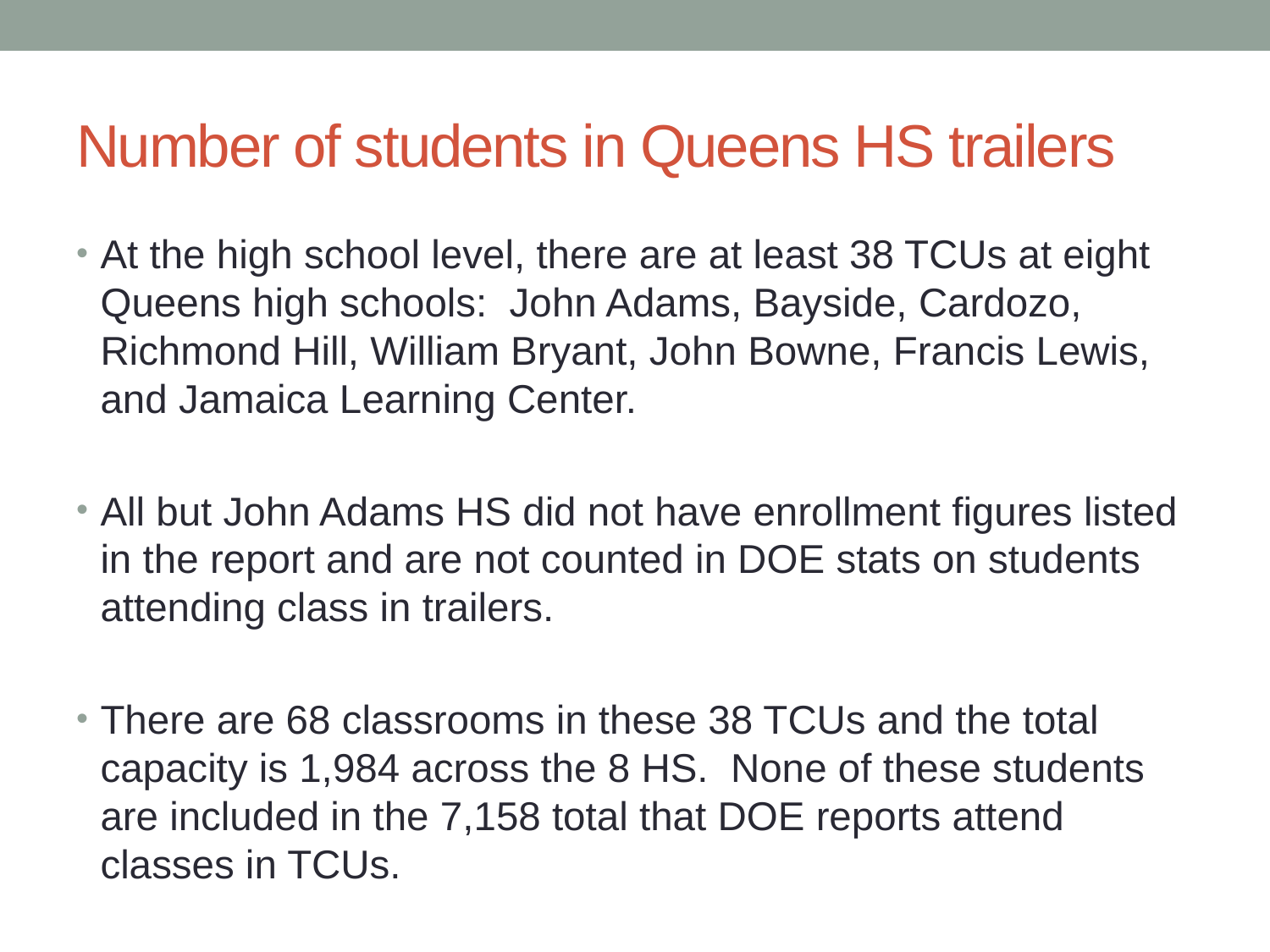

# Number of students in Queens HS trailers
At the high school level, there are at least 38 TCUs at eight Queens high schools:  John Adams, Bayside, Cardozo, Richmond Hill, William Bryant, John Bowne, Francis Lewis, and Jamaica Learning Center.

All but John Adams HS did not have enrollment figures listed in the report and are not counted in DOE stats on students attending class in trailers.

There are 68 classrooms in these 38 TCUs and the total capacity is 1,984 across the 8 HS.  None of these students are included in the 7,158 total that DOE reports attend classes in TCUs.